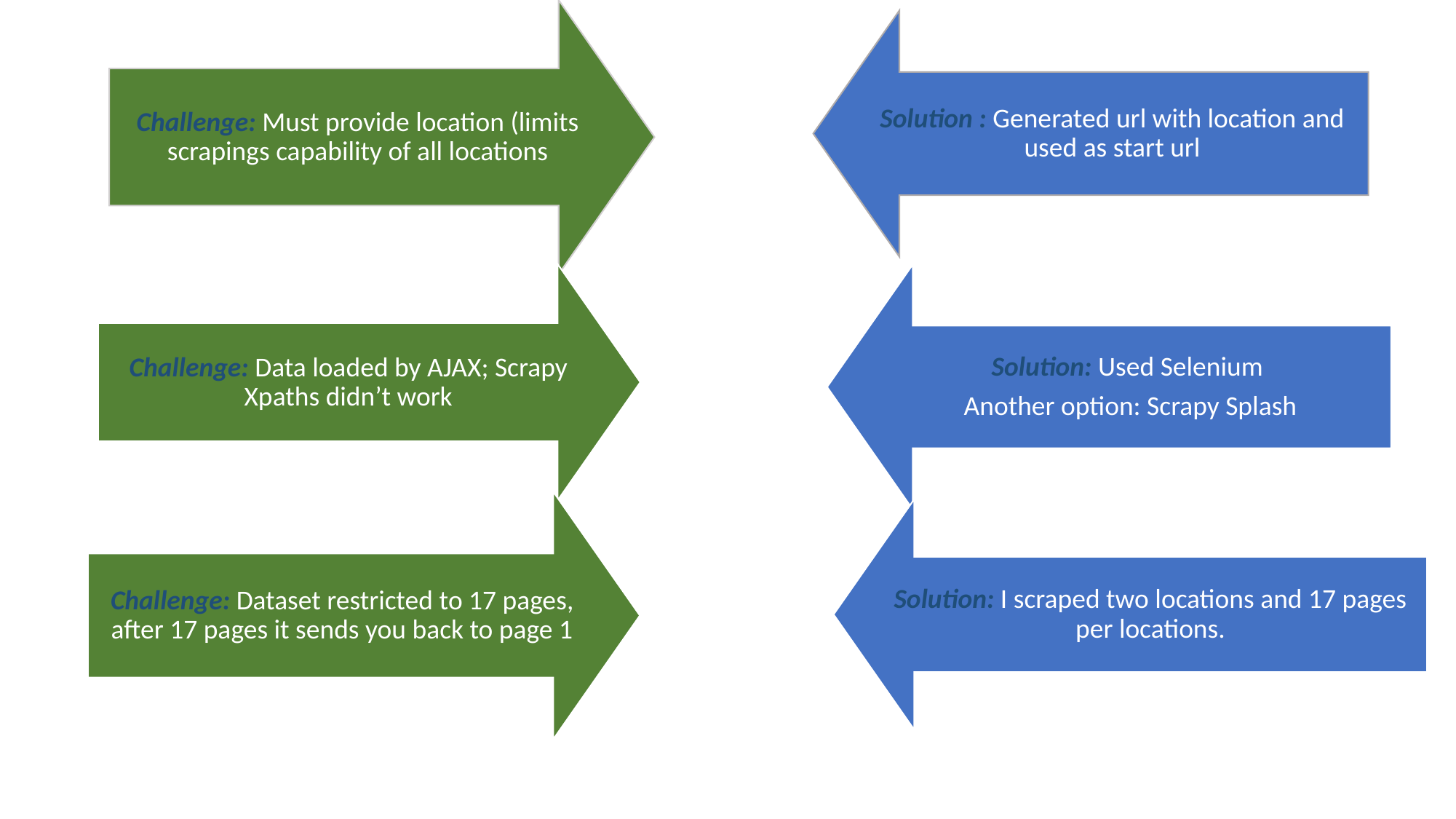

Challenge: Must provide location (limits scrapings capability of all locations
Solution : Generated url with location and used as start url
Challenge: Data loaded by AJAX; Scrapy Xpaths didn’t work
Solution: Used Selenium
Another option: Scrapy Splash
Challenge: Dataset restricted to 17 pages, after 17 pages it sends you back to page 1
Solution: I scraped two locations and 17 pages per locations.